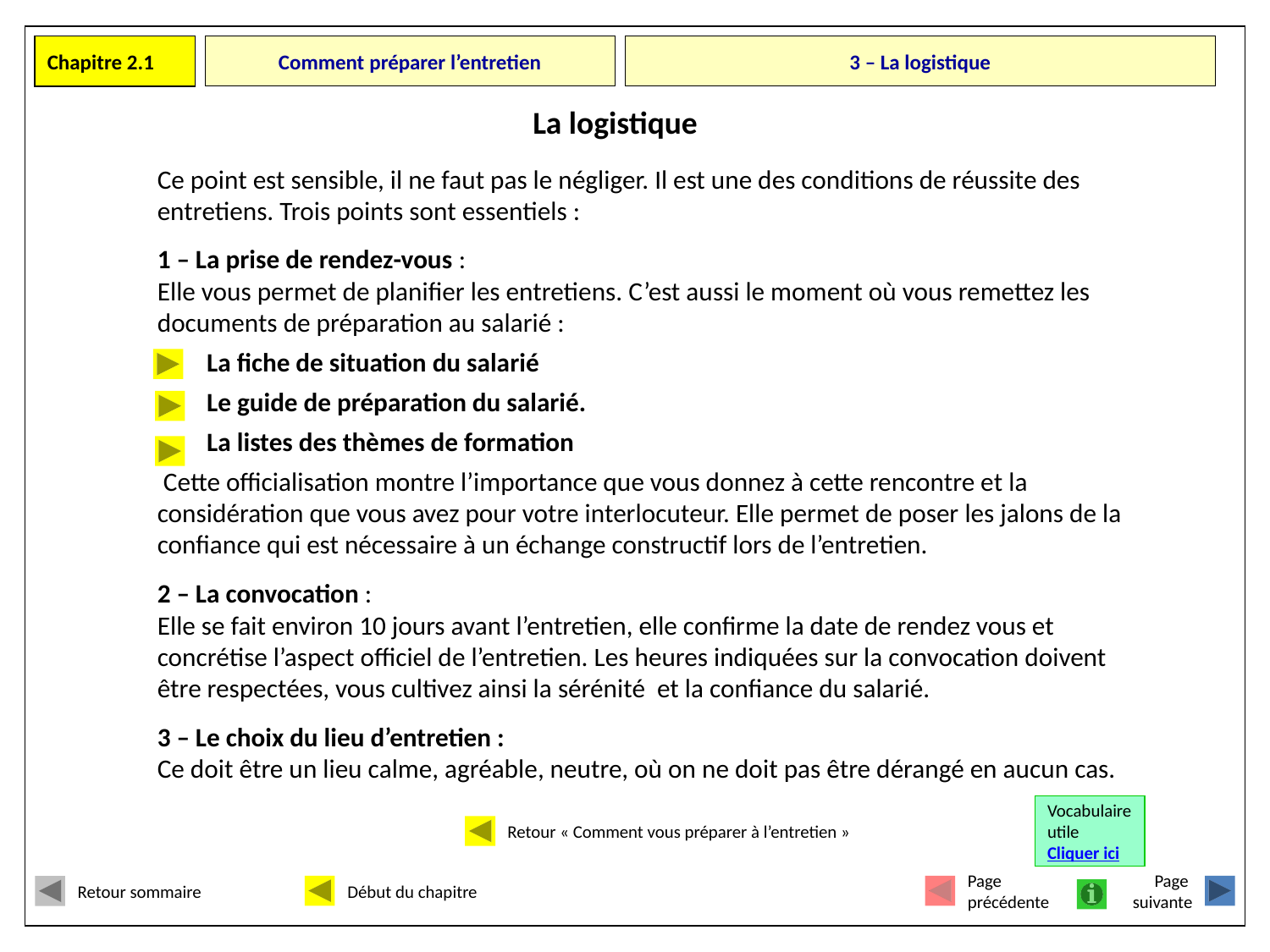

Chapitre 2.1
# Comment préparer l’entretien
3 – La logistique
La logistique
Ce point est sensible, il ne faut pas le négliger. Il est une des conditions de réussite des entretiens. Trois points sont essentiels :

1 – La prise de rendez-vous :
Elle vous permet de planifier les entretiens. C’est aussi le moment où vous remettez les documents de préparation au salarié :
	La fiche de situation du salarié
	Le guide de préparation du salarié.
	La listes des thèmes de formation
 Cette officialisation montre l’importance que vous donnez à cette rencontre et la considération que vous avez pour votre interlocuteur. Elle permet de poser les jalons de la confiance qui est nécessaire à un échange constructif lors de l’entretien.

2 – La convocation :
Elle se fait environ 10 jours avant l’entretien, elle confirme la date de rendez vous et concrétise l’aspect officiel de l’entretien. Les heures indiquées sur la convocation doivent être respectées, vous cultivez ainsi la sérénité  et la confiance du salarié.

3 – Le choix du lieu d’entretien :
Ce doit être un lieu calme, agréable, neutre, où on ne doit pas être dérangé en aucun cas.

Vocabulaire
utile
Cliquer ici
Retour « Comment vous préparer à l’entretien »

Retour sommaire
Début du chapitre
Page
précédente
Page
suivante